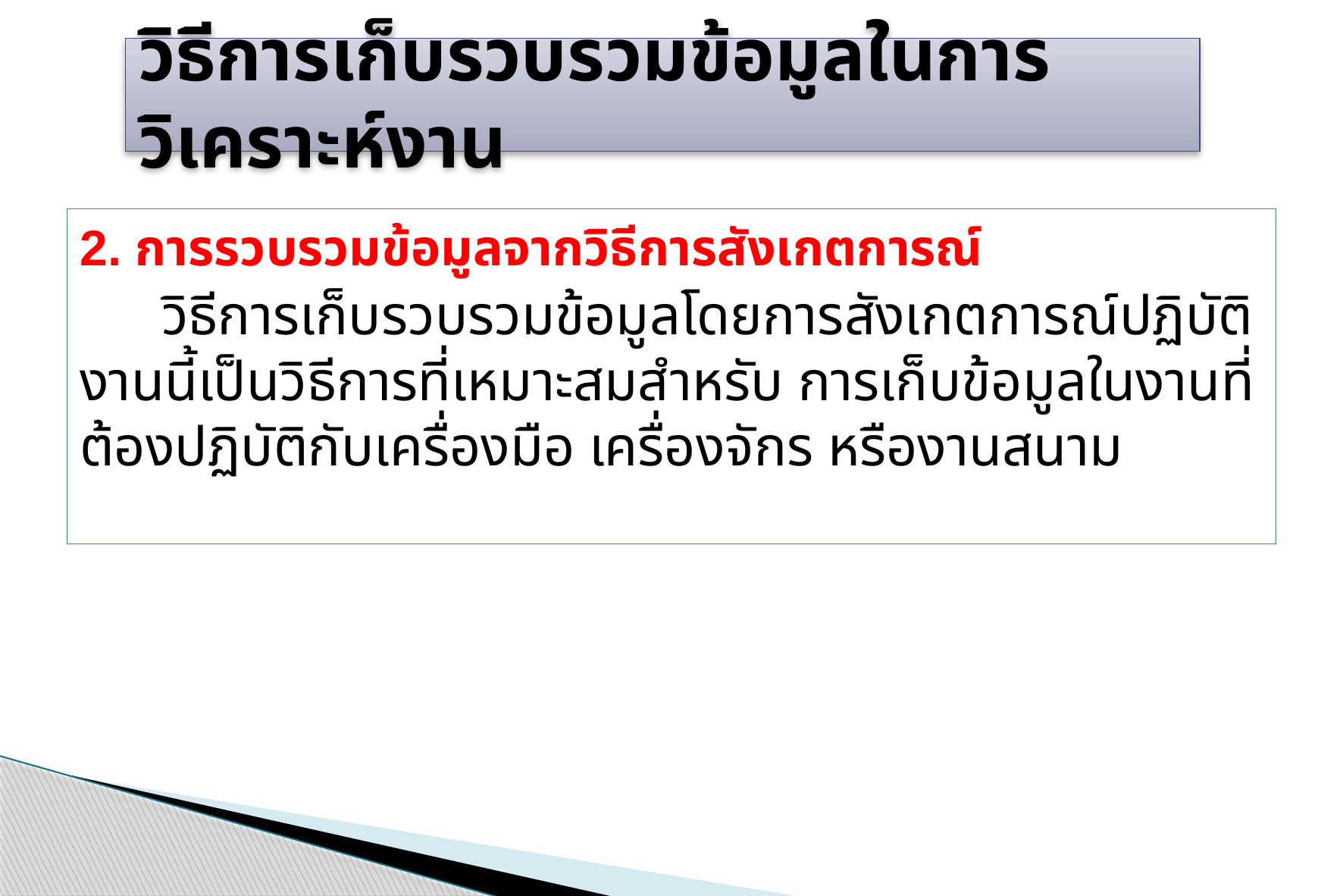

# วิธีการเก็บรวบรวมข้อมูลในการวิเคราะห์งาน
2. การรวบรวมข้อมูลจากวิธีการสังเกตการณ์
	วิธีการเก็บรวบรวมข้อมูลโดยการสังเกตการณ์ปฏิบัติงานนี้เป็นวิธีการที่เหมาะสมสำหรับ การเก็บข้อมูลในงานที่ต้องปฏิบัติกับเครื่องมือ เครื่องจักร หรืองานสนาม